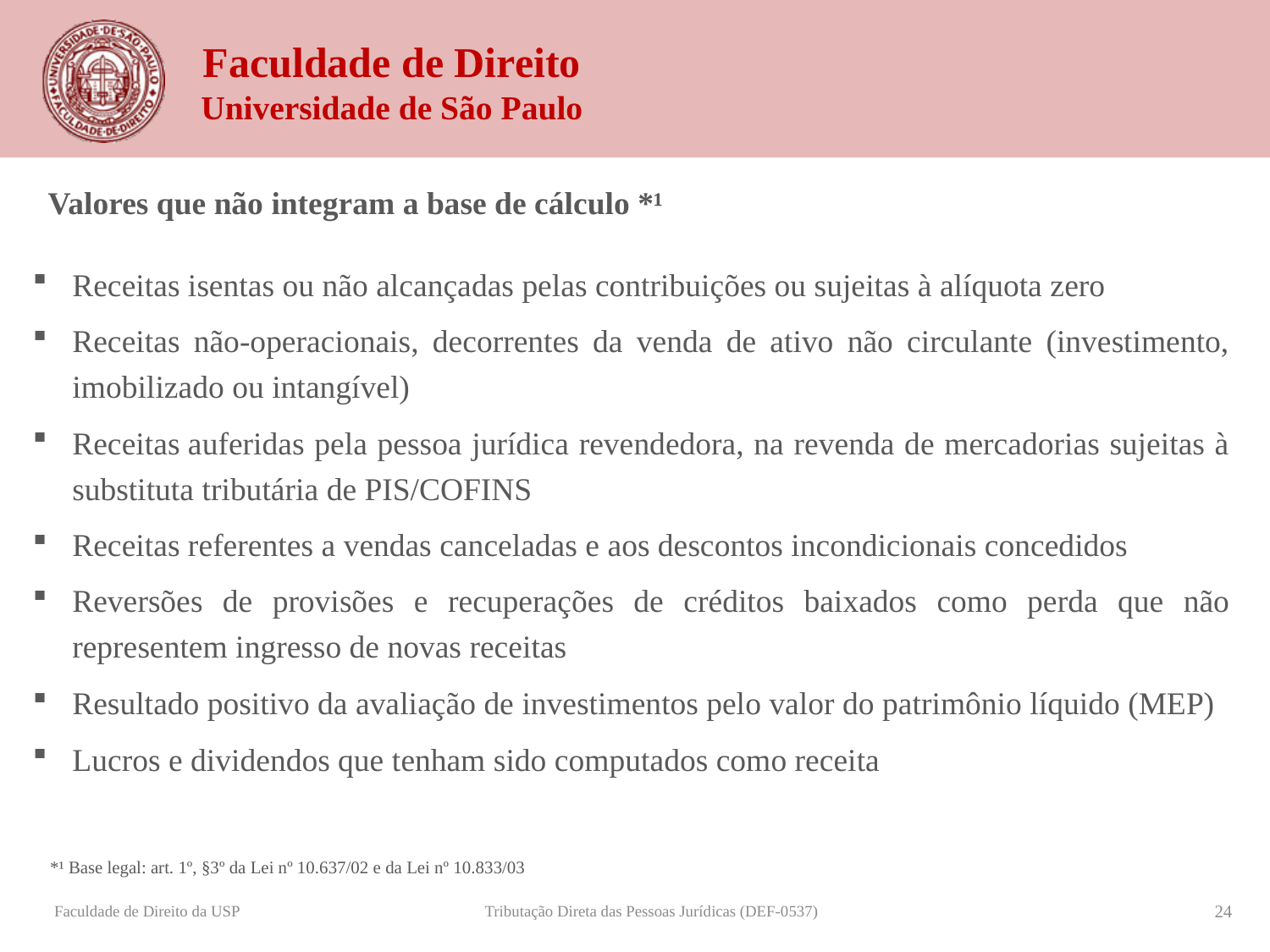

Valores que não integram a base de cálculo *¹
Receitas isentas ou não alcançadas pelas contribuições ou sujeitas à alíquota zero
Receitas não-operacionais, decorrentes da venda de ativo não circulante (investimento, imobilizado ou intangível)
Receitas auferidas pela pessoa jurídica revendedora, na revenda de mercadorias sujeitas à substituta tributária de PIS/COFINS
Receitas referentes a vendas canceladas e aos descontos incondicionais concedidos
Reversões de provisões e recuperações de créditos baixados como perda que não representem ingresso de novas receitas
Resultado positivo da avaliação de investimentos pelo valor do patrimônio líquido (MEP)
Lucros e dividendos que tenham sido computados como receita
*¹ Base legal: art. 1º, §3º da Lei nº 10.637/02 e da Lei nº 10.833/03